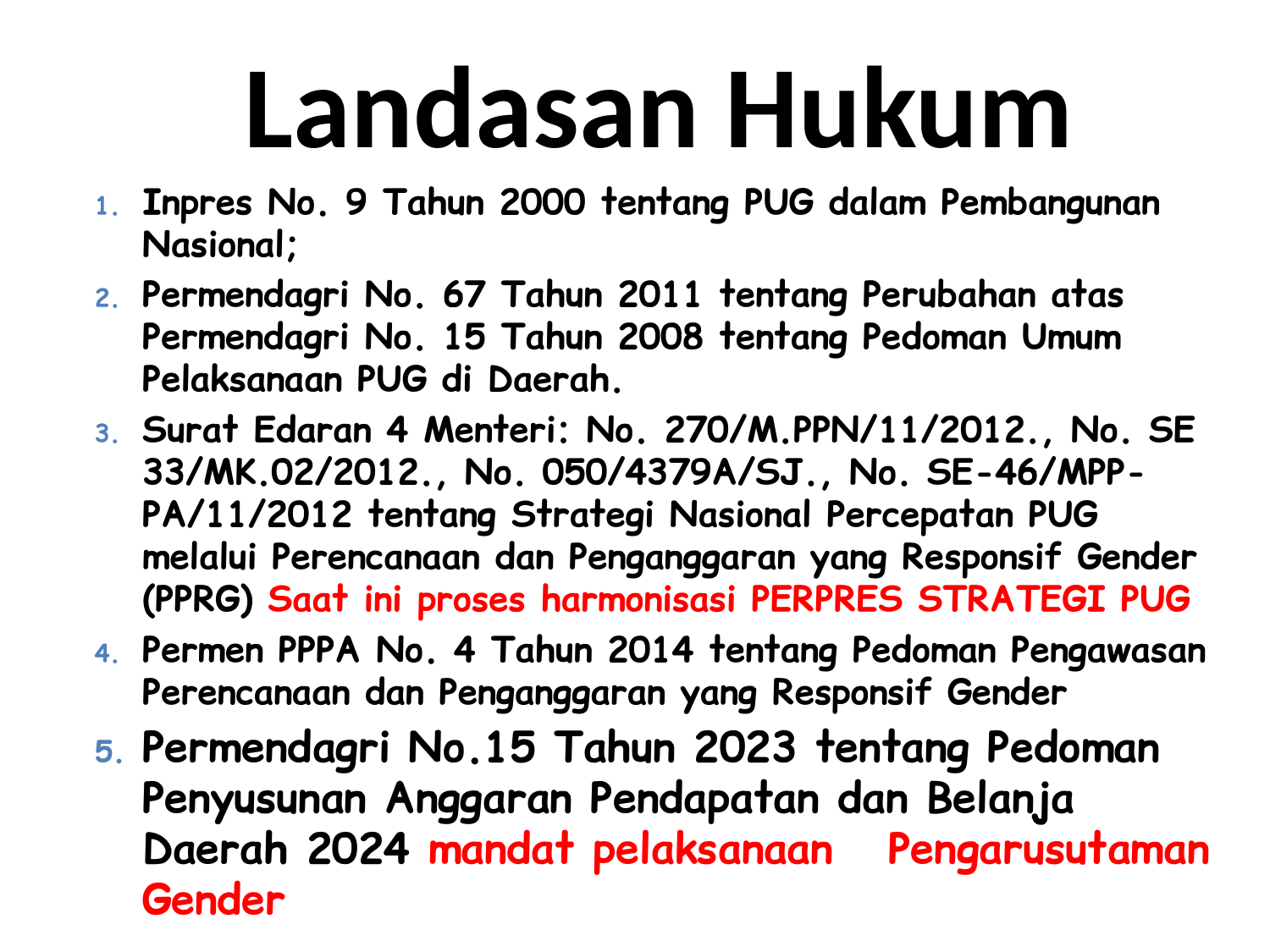

Landasan Hukum
Inpres No. 9 Tahun 2000 tentang PUG dalam Pembangunan Nasional;
Permendagri No. 67 Tahun 2011 tentang Perubahan atas Permendagri No. 15 Tahun 2008 tentang Pedoman Umum Pelaksanaan PUG di Daerah.
Surat Edaran 4 Menteri: No. 270/M.PPN/11/2012., No. SE 33/MK.02/2012., No. 050/4379A/SJ., No. SE-46/MPP-PA/11/2012 tentang Strategi Nasional Percepatan PUG melalui Perencanaan dan Penganggaran yang Responsif Gender (PPRG) Saat ini proses harmonisasi PERPRES STRATEGI PUG
Permen PPPA No. 4 Tahun 2014 tentang Pedoman Pengawasan Perencanaan dan Penganggaran yang Responsif Gender
Permendagri No.15 Tahun 2023 tentang Pedoman Penyusunan Anggaran Pendapatan dan Belanja Daerah 2024 mandat pelaksanaan   Pengarusutaman Gender